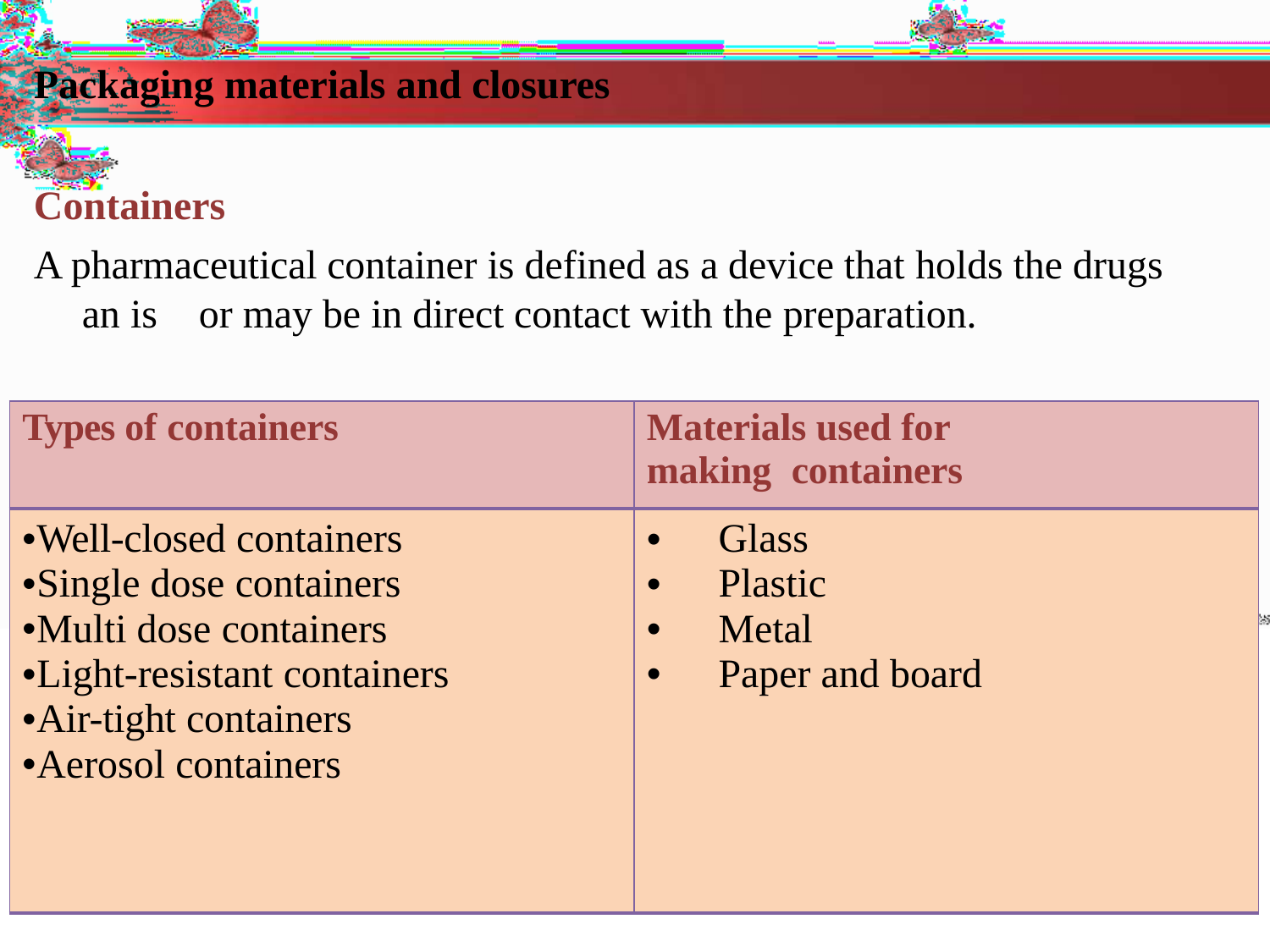

Packaging materials and closures

Containers
A pharmaceutical container is defined as a device that holds the drugs  an is	or may be in direct contact with the preparation.
| Types of containers | Materials used for making containers |
| --- | --- |
| Well-closed containers Single dose containers Multi dose containers Light-resistant containers Air-tight containers Aerosol containers | Glass Plastic Metal Paper and board |